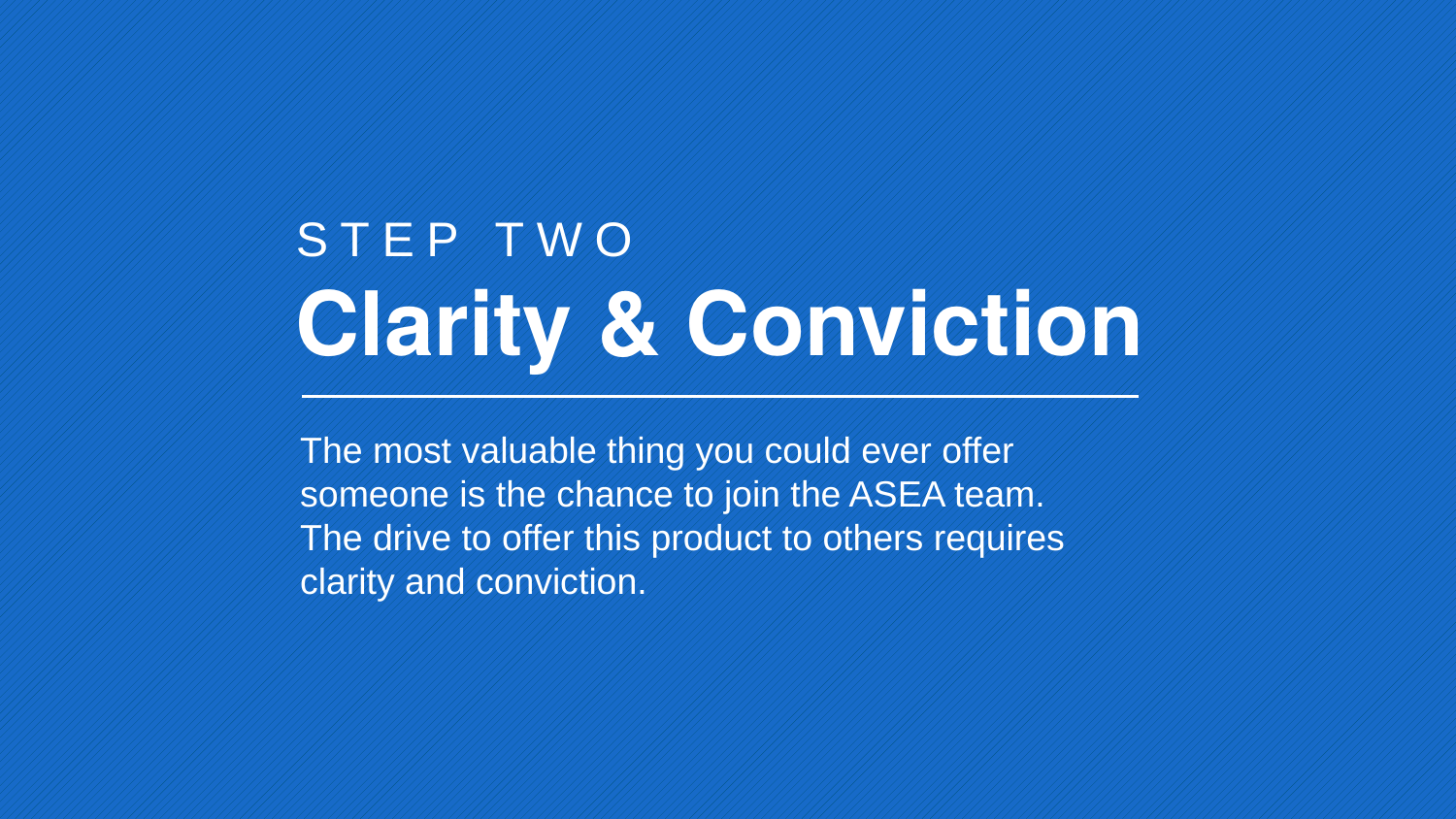

STEP TWO
Clarity & Conviction
The most valuable thing you could ever offer someone is the chance to join the ASEA team. The drive to offer this product to others requires clarity and conviction.